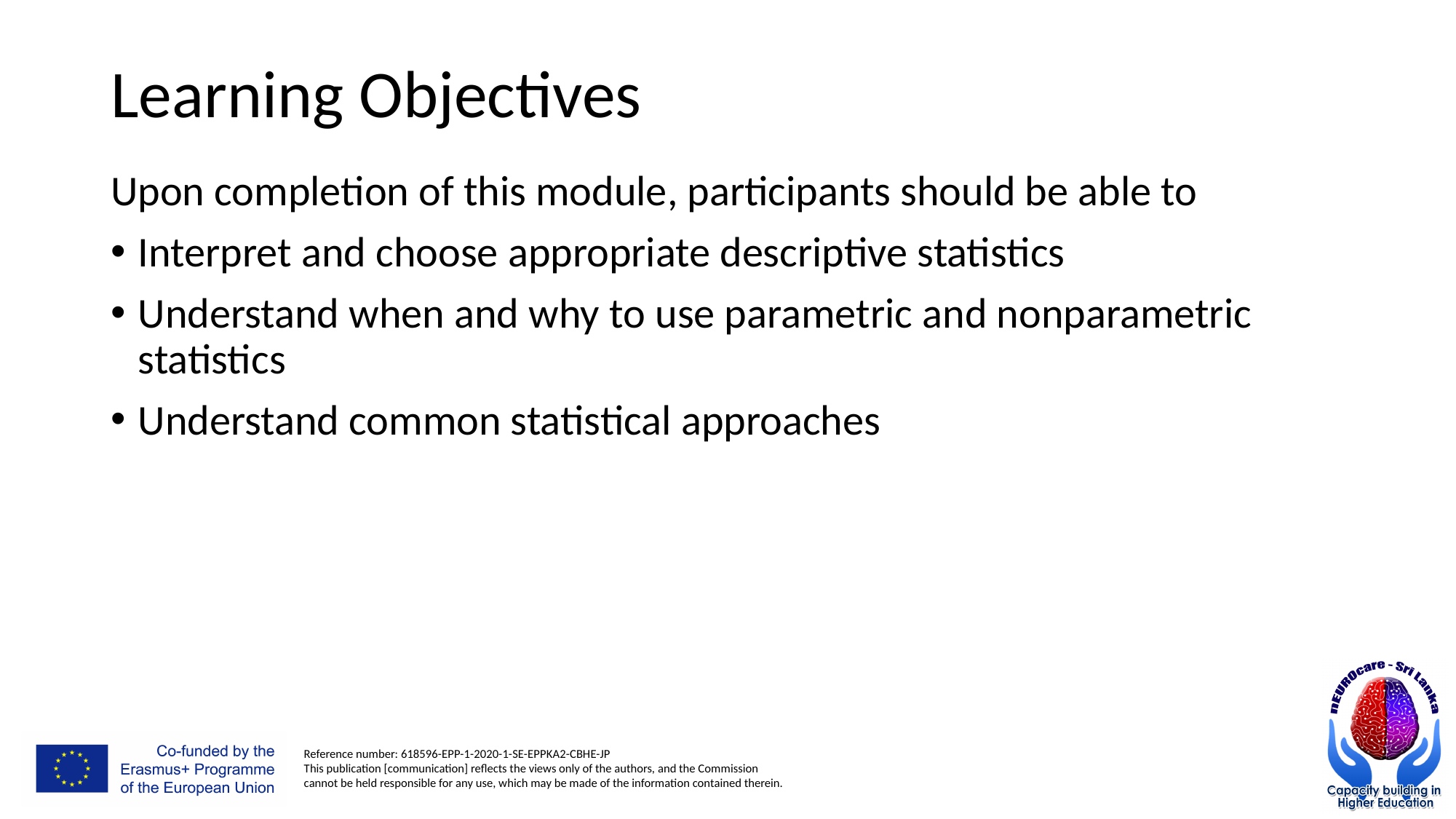

# Learning Objectives
Upon completion of this module, participants should be able to
Interpret and choose appropriate descriptive statistics
Understand when and why to use parametric and nonparametric statistics
Understand common statistical approaches